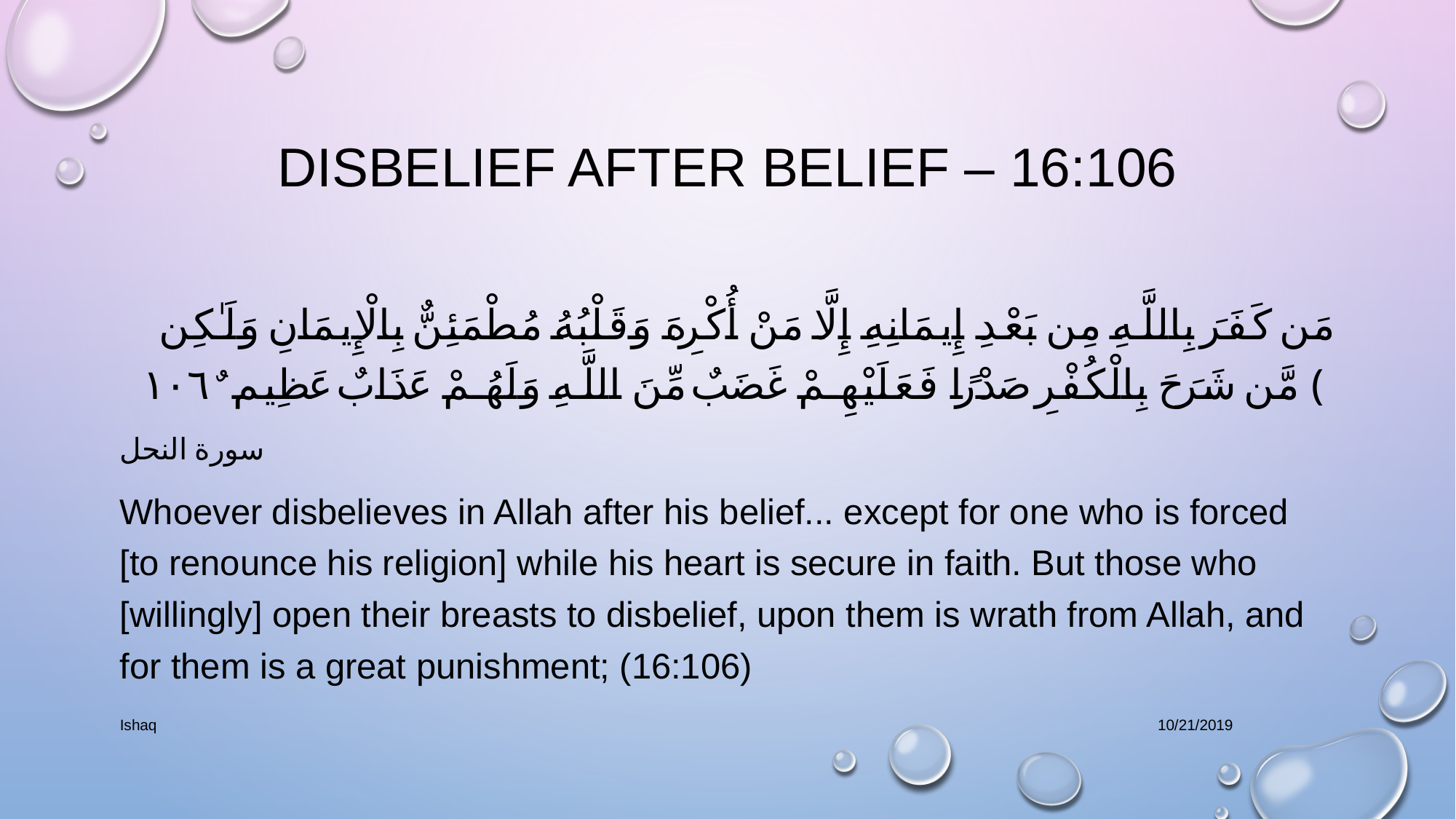

# Disbelief After Belief – 16:106
مَن كَفَرَ بِاللَّـهِ مِن بَعْدِ إِيمَانِهِ إِلَّا مَنْ أُكْرِهَ وَقَلْبُهُ مُطْمَئِنٌّ بِالْإِيمَانِ وَلَـٰكِن مَّن شَرَحَ بِالْكُفْرِ صَدْرًا فَعَلَيْهِمْ غَضَبٌ مِّنَ اللَّـهِ وَلَهُمْ عَذَابٌ عَظِيمٌ ﴿١٠٦﴾
سورة النحل
Whoever disbelieves in Allah after his belief... except for one who is forced [to renounce his religion] while his heart is secure in faith. But those who [willingly] open their breasts to disbelief, upon them is wrath from Allah, and for them is a great punishment; (16:106)
Ishaq
10/21/2019